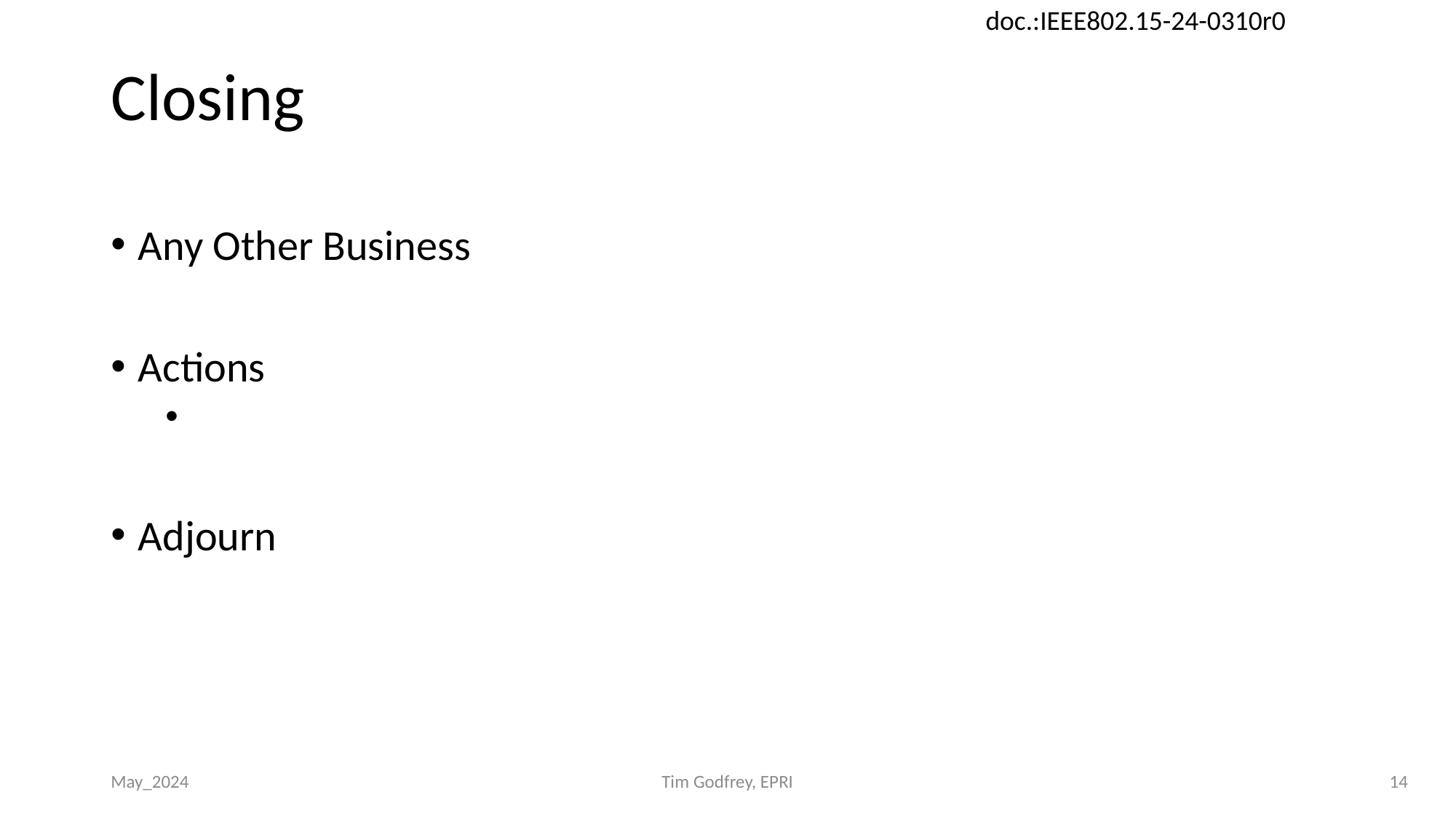

# Closing
Any Other Business

Actions

Adjourn

May_2024
Tim Godfrey, EPRI
14